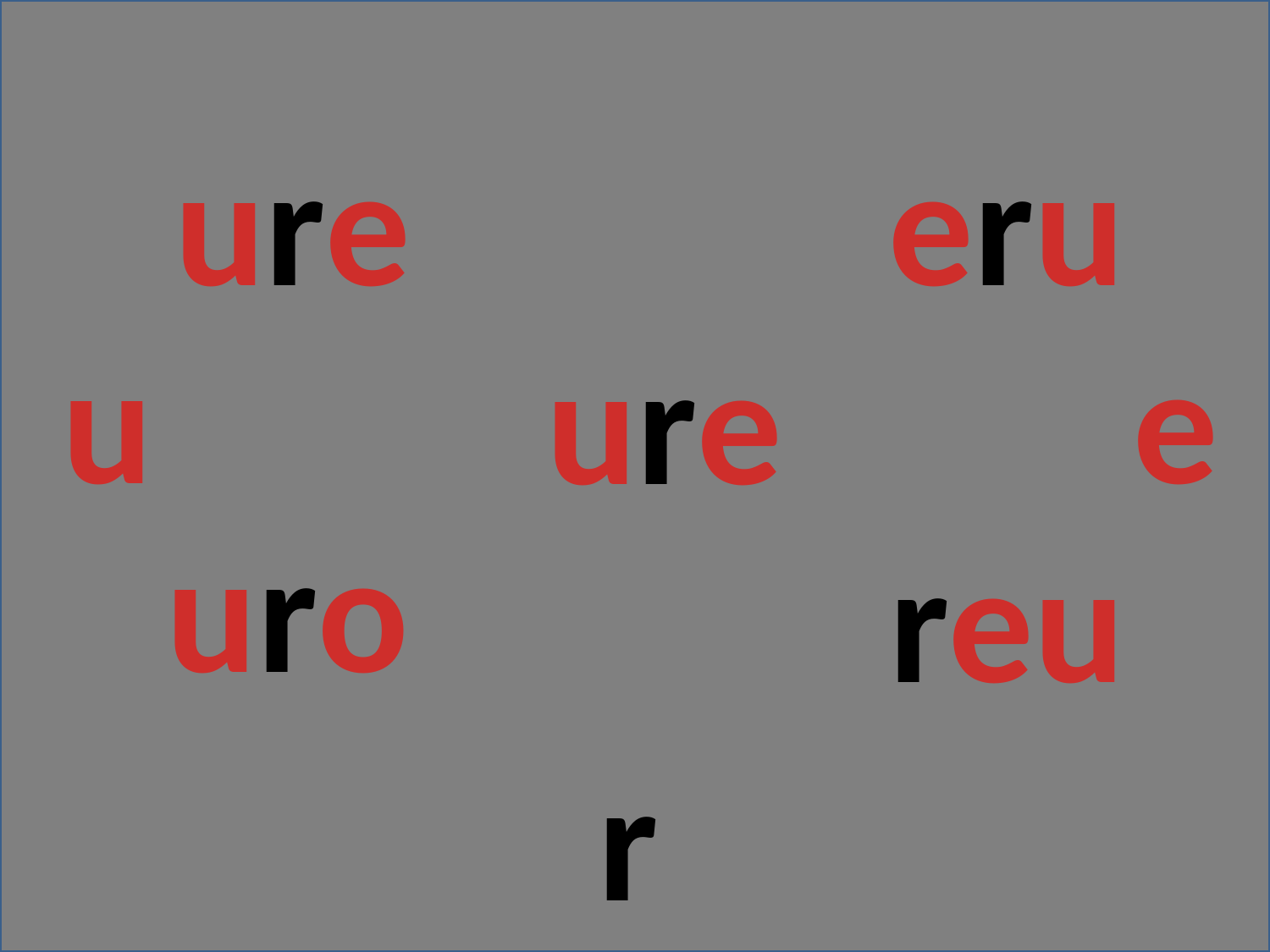

ure
eru
u
e
ure
uro
reu
r